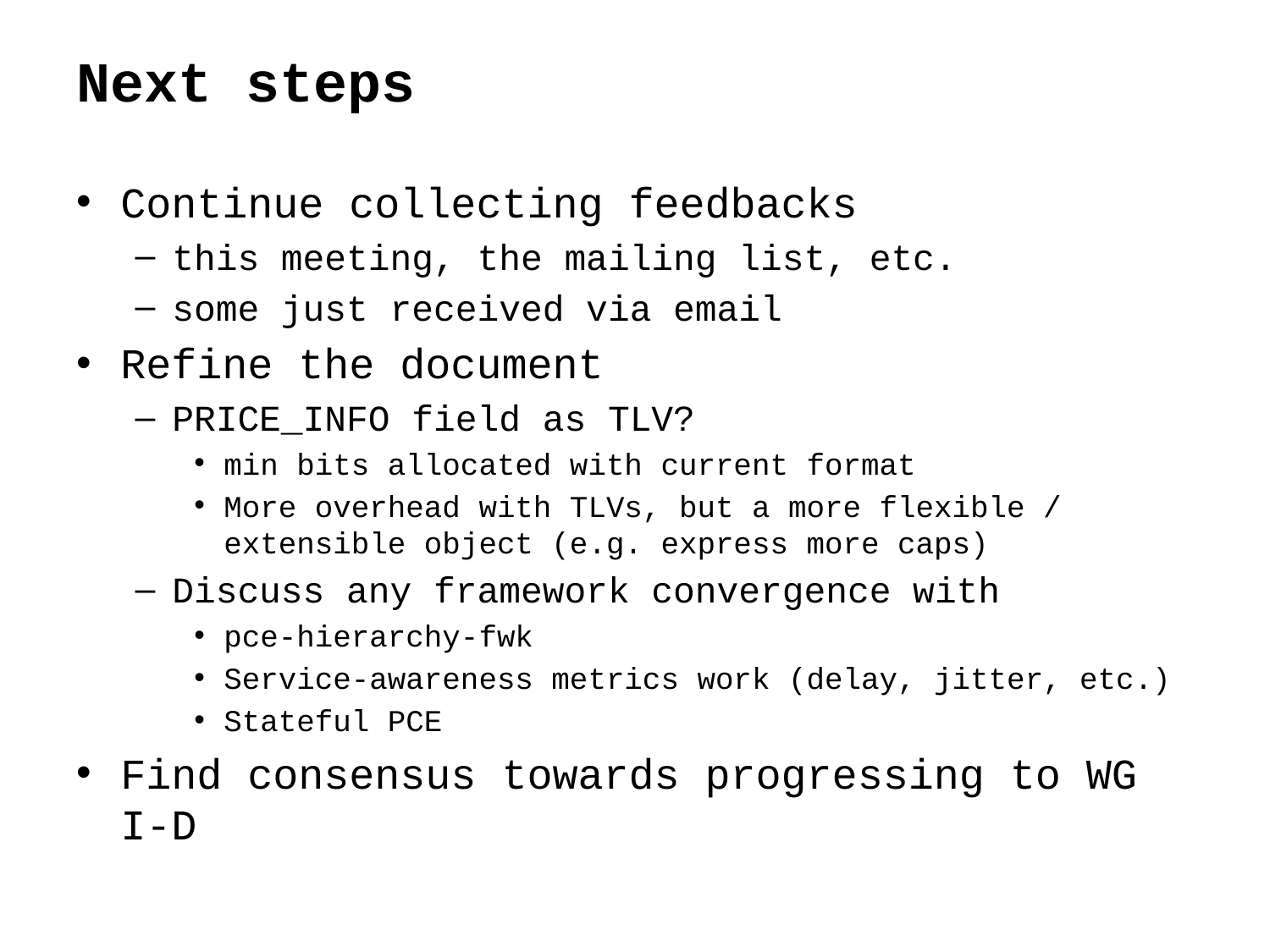

# Next steps
Continue collecting feedbacks
this meeting, the mailing list, etc.
some just received via email
Refine the document
PRICE_INFO field as TLV?
min bits allocated with current format
More overhead with TLVs, but a more flexible / extensible object (e.g. express more caps)
Discuss any framework convergence with
pce-hierarchy-fwk
Service-awareness metrics work (delay, jitter, etc.)
Stateful PCE
Find consensus towards progressing to WG I-D